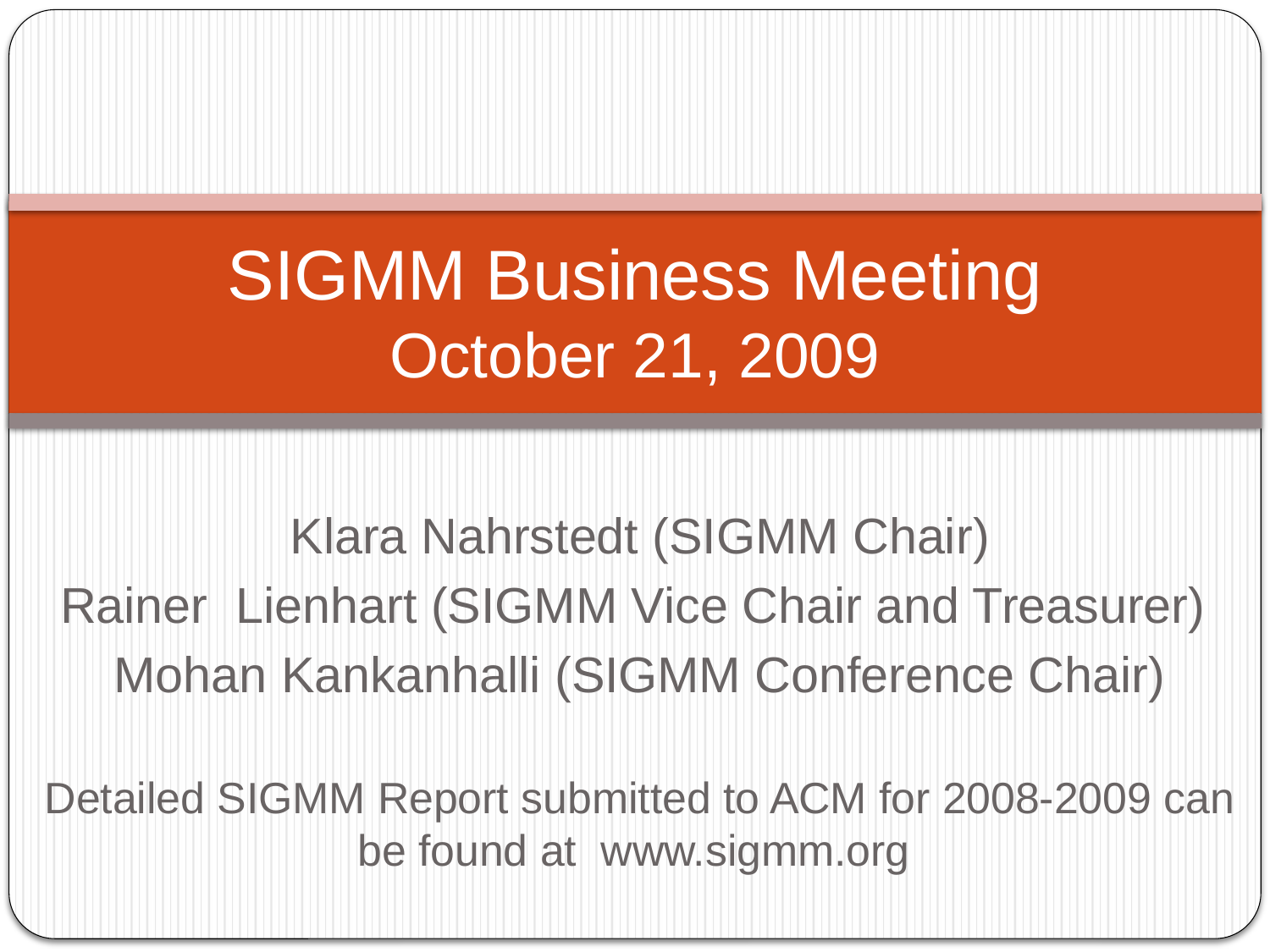

# SIGMM Business Meeting October 21, 2009
Klara Nahrstedt (SIGMM Chair)
Rainer  Lienhart (SIGMM Vice Chair and Treasurer)
Mohan Kankanhalli (SIGMM Conference Chair)

Detailed SIGMM Report submitted to ACM for 2008-2009 can be found at  www.sigmm.org